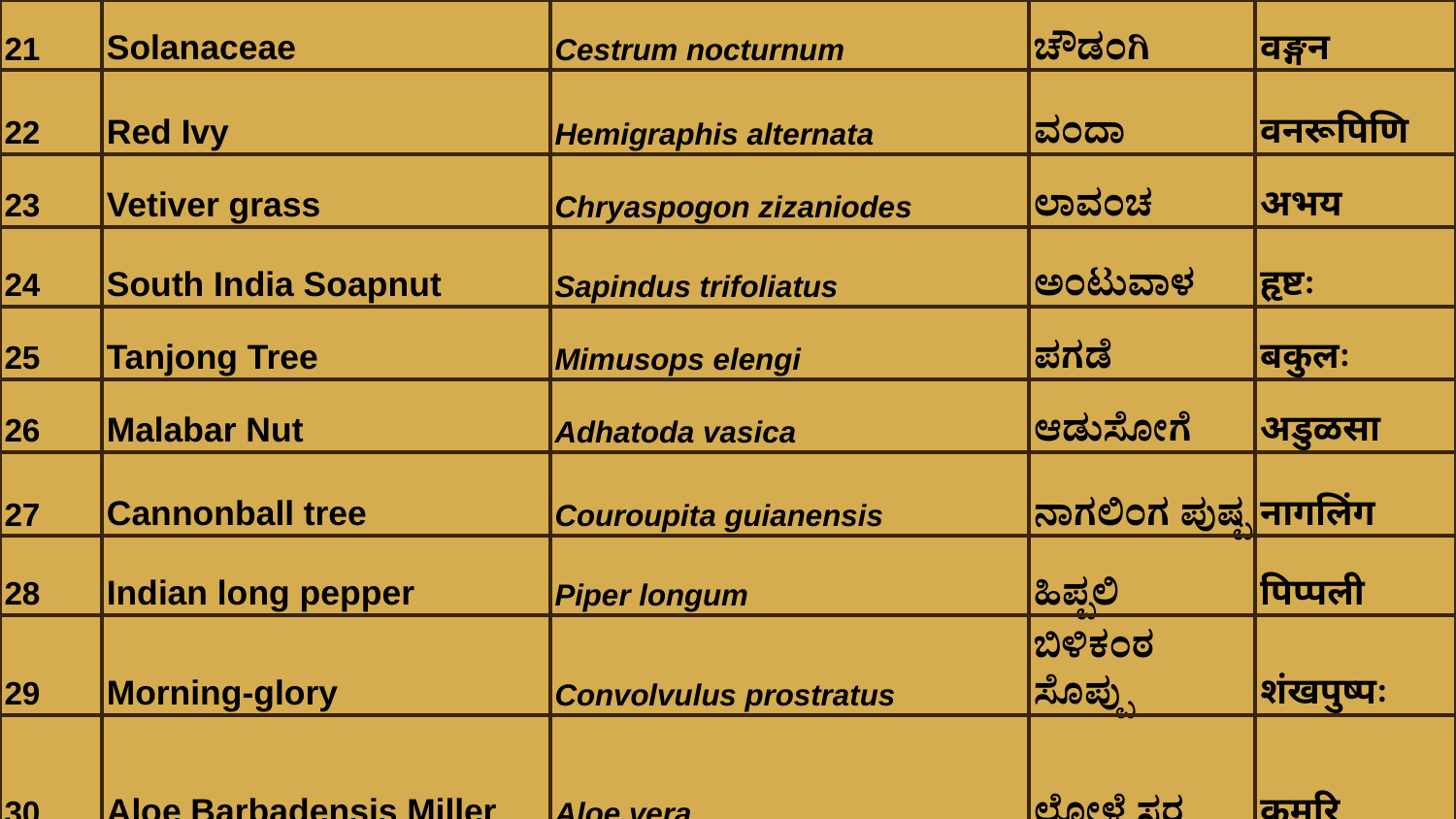

| 21 | Solanaceae | Cestrum nocturnum | ಚೌಡಂಗಿ | वङ्गन |
| --- | --- | --- | --- | --- |
| 22 | Red Ivy | Hemigraphis alternata | ವಂದಾ | वनरूपिणि |
| 23 | Vetiver grass | Chryaspogon zizaniodes | ಲಾವಂಚ | अभय |
| 24 | South India Soapnut | Sapindus trifoliatus | ಅಂಟುವಾಳ | हृष्टः |
| 25 | Tanjong Tree | Mimusops elengi | ಪಗಡೆ | बकुलः |
| 26 | Malabar Nut | Adhatoda vasica | ಆಡುಸೋಗೆ | अडुळसा |
| 27 | Cannonball tree | Couroupita guianensis | ನಾಗಲಿಂಗ ಪುಷ್ಪ | नागलिंग |
| 28 | Indian long pepper | Piper longum | ಹಿಪ್ಪಲಿ | पिप्पली |
| 29 | Morning-glory | Convolvulus prostratus | ಬಿಳಿಕಂಠ ಸೊಪ್ಪು | शंखपुष्पः |
| 30 | Aloe Barbadensis Miller | Aloe vera | ಲೋಳೆ ಸರ | कुमरि |